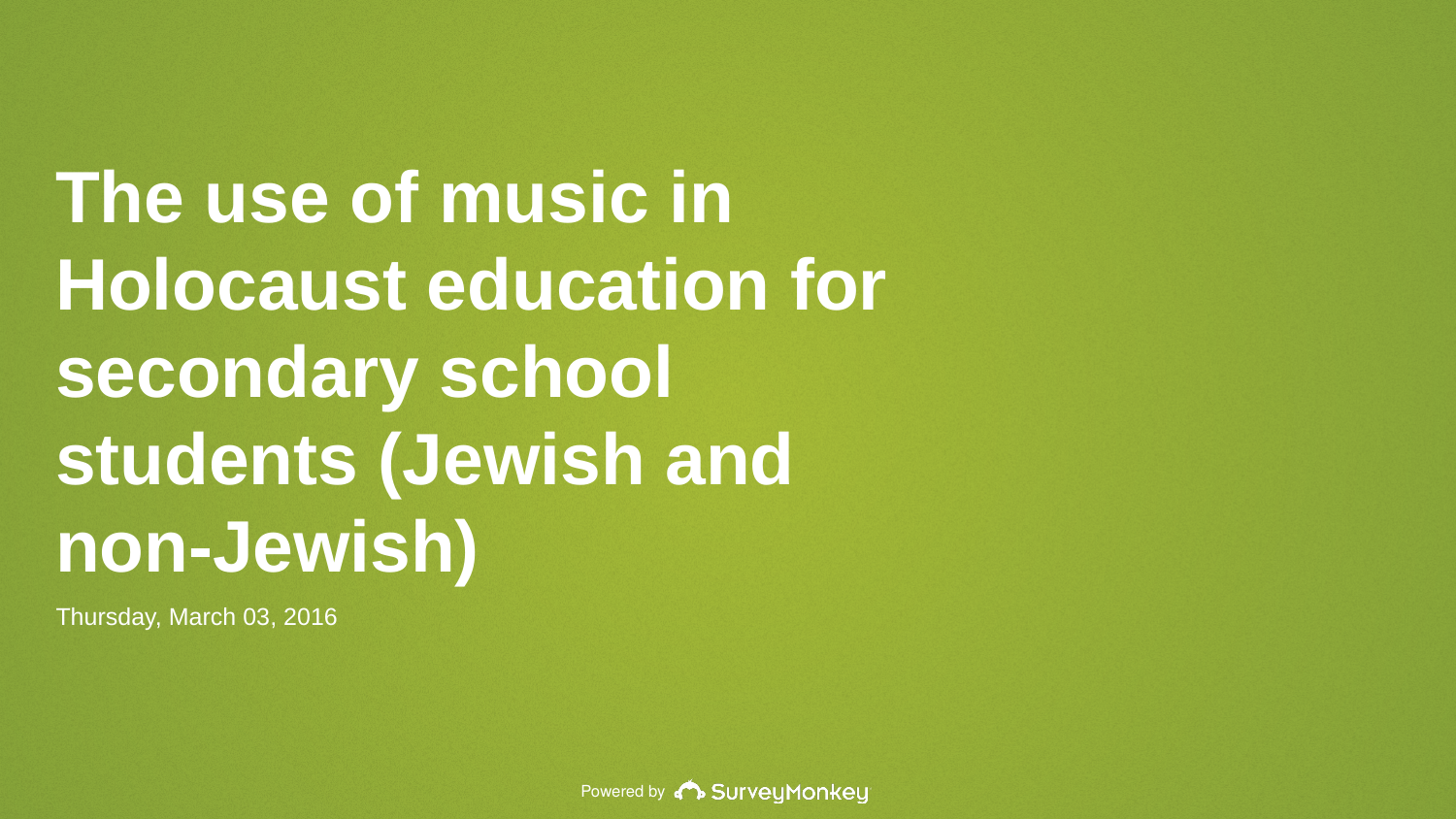

The use of music in Holocaust education for  secondary school students (Jewish and non-Jewish)
Thursday, March 03, 2016